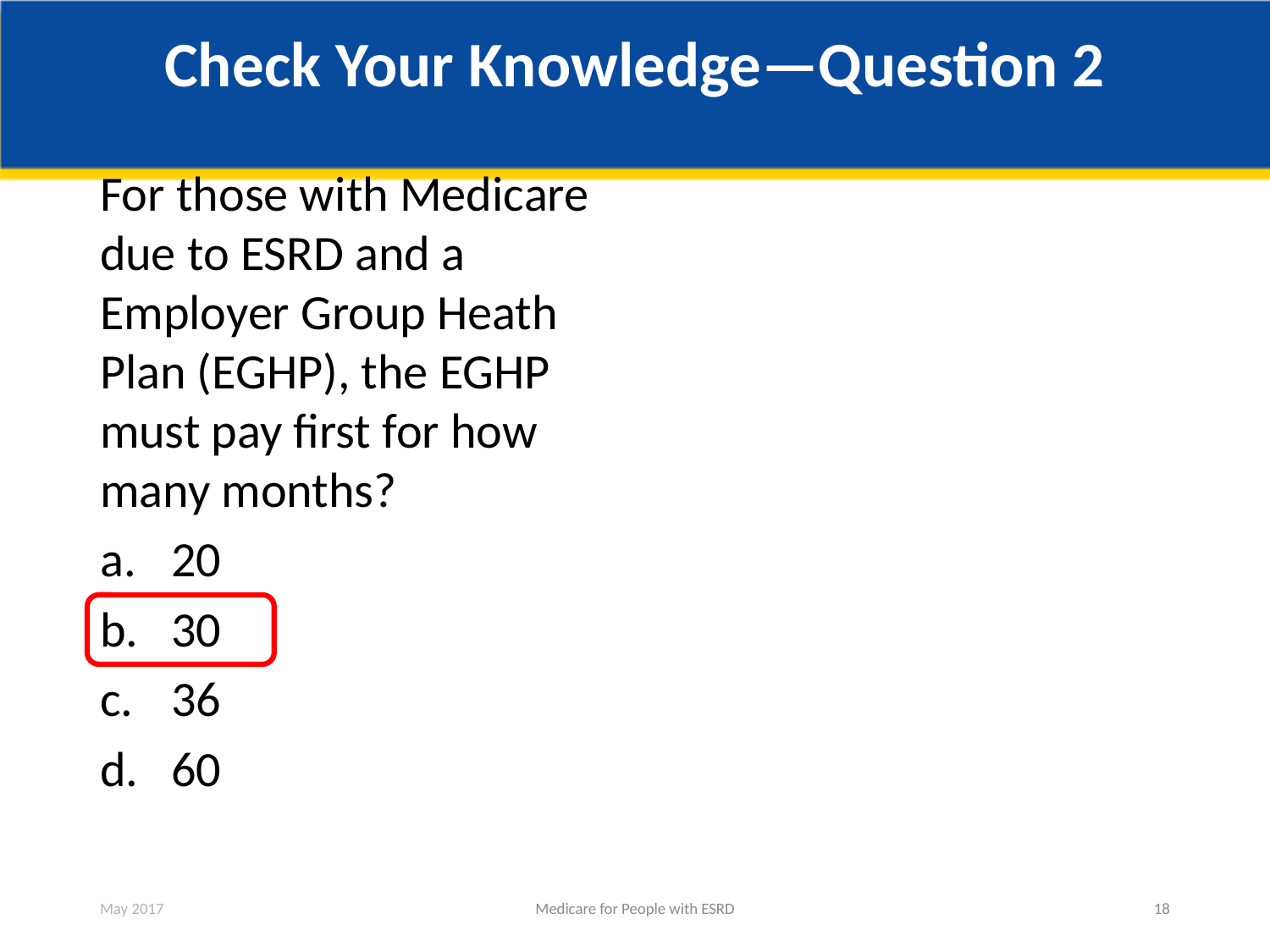

# Check Your Knowledge—Question 2
For those with Medicare due to ESRD and a Employer Group Heath Plan (EGHP), the EGHP must pay first for how many months?
20
30
36
60

May 2017
Medicare for People with ESRD
18